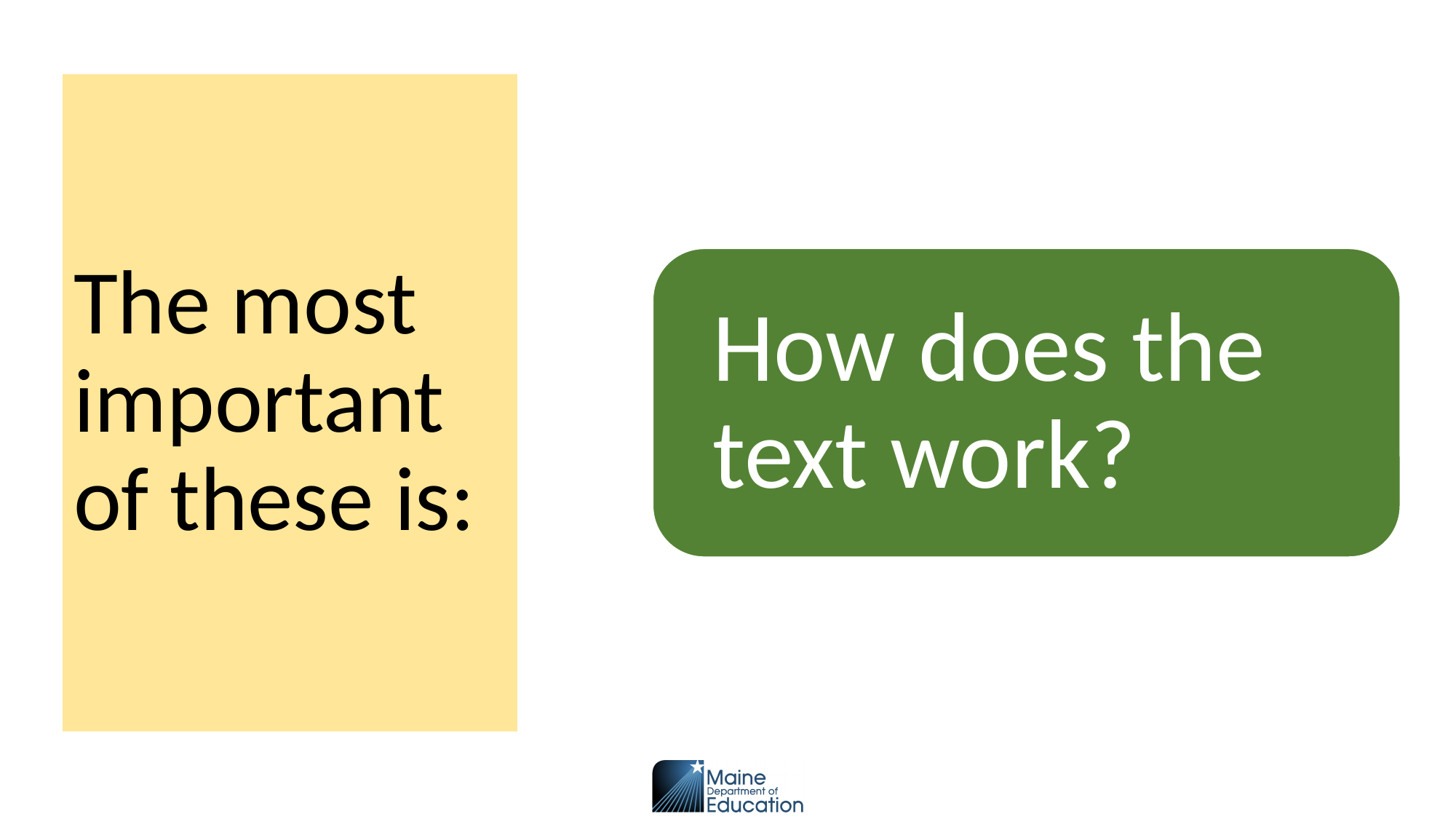

# The most important of these is:
How does the text work?